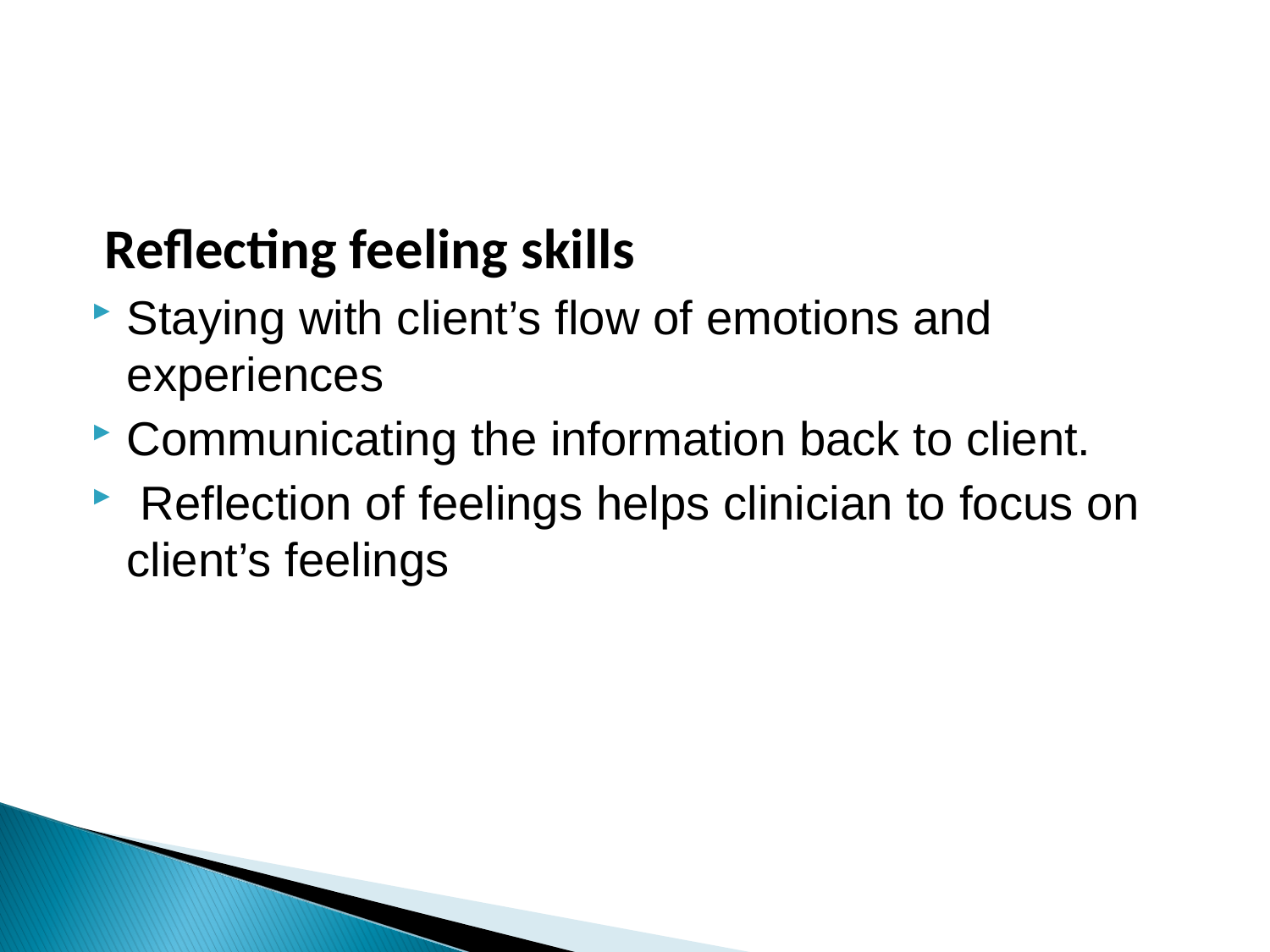

Reflecting feeling skills
Staying with client’s flow of emotions and experiences
Communicating the information back to client.
 Reflection of feelings helps clinician to focus on client’s feelings